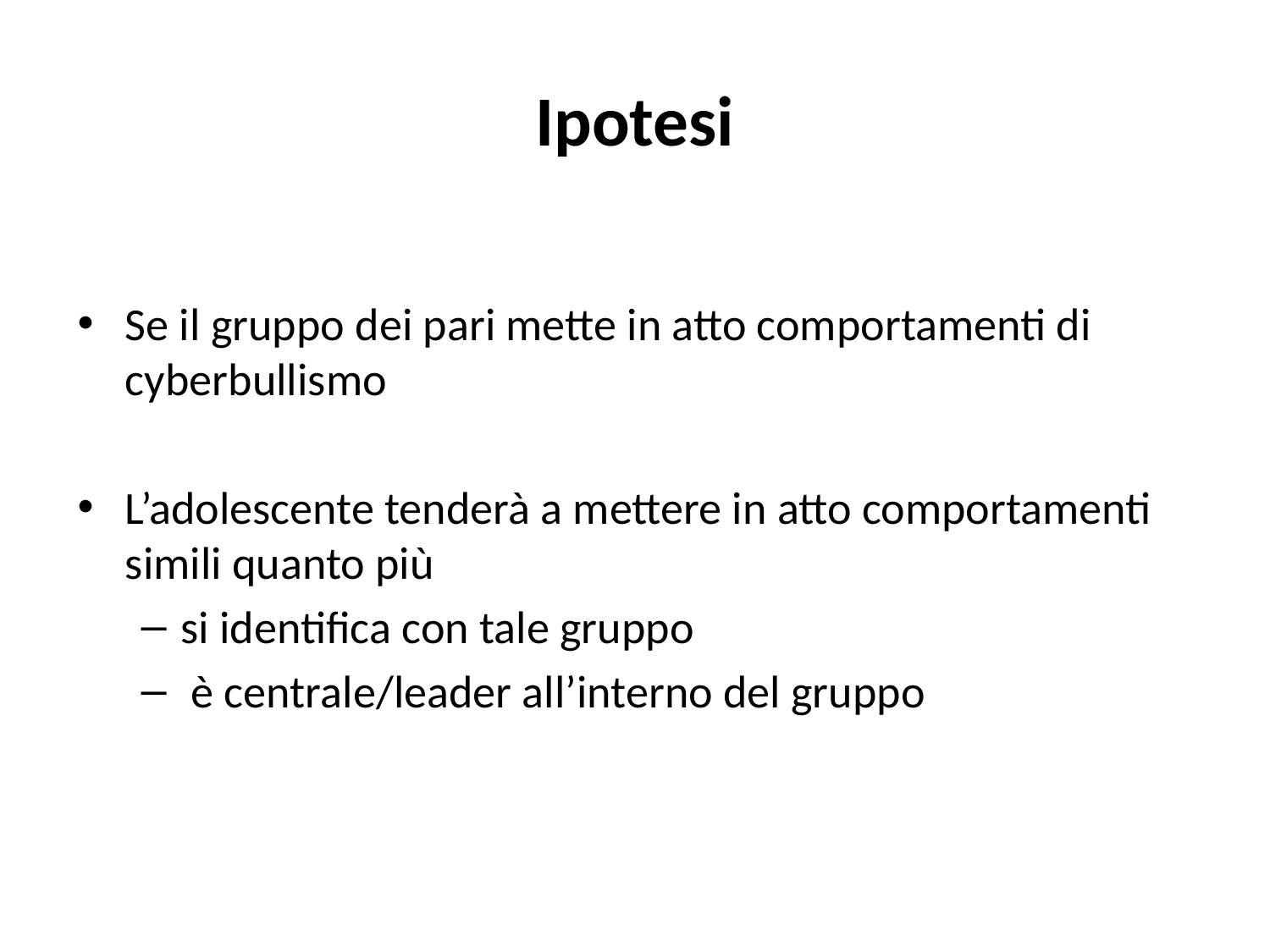

# Ipotesi

Se il gruppo dei pari mette in atto comportamenti di cyberbullismo

L’adolescente tenderà a mettere in atto comportamenti simili quanto più
si identifica con tale gruppo
 è centrale/leader all’interno del gruppo